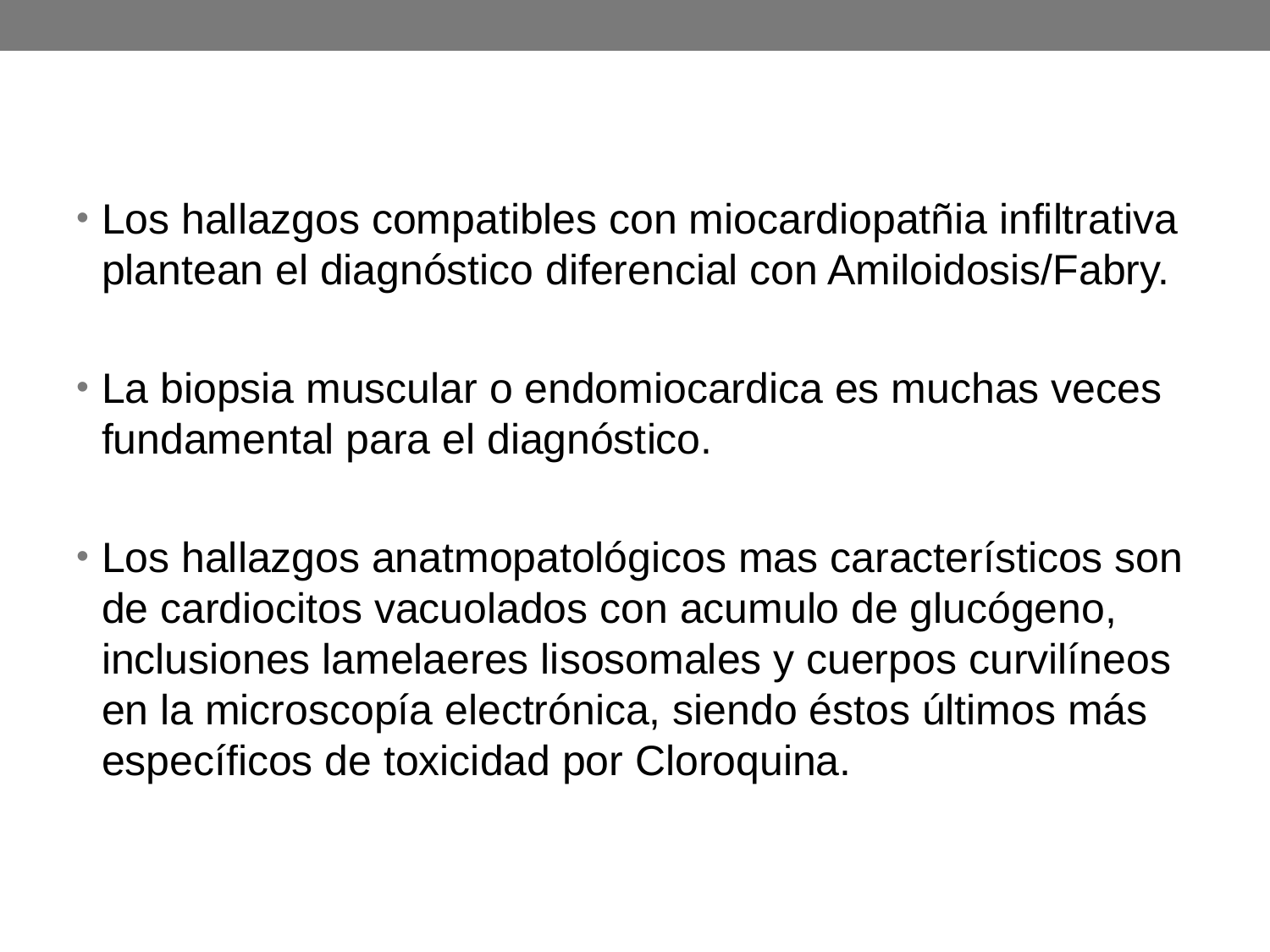

#

Los hallazgos compatibles con miocardiopatñia infiltrativa plantean el diagnóstico diferencial con Amiloidosis/Fabry.

La biopsia muscular o endomiocardica es muchas veces fundamental para el diagnóstico.

Los hallazgos anatmopatológicos mas característicos son de cardiocitos vacuolados con acumulo de glucógeno, inclusiones lamelaeres lisosomales y cuerpos curvilíneos en la microscopía electrónica, siendo éstos últimos más específicos de toxicidad por Cloroquina.